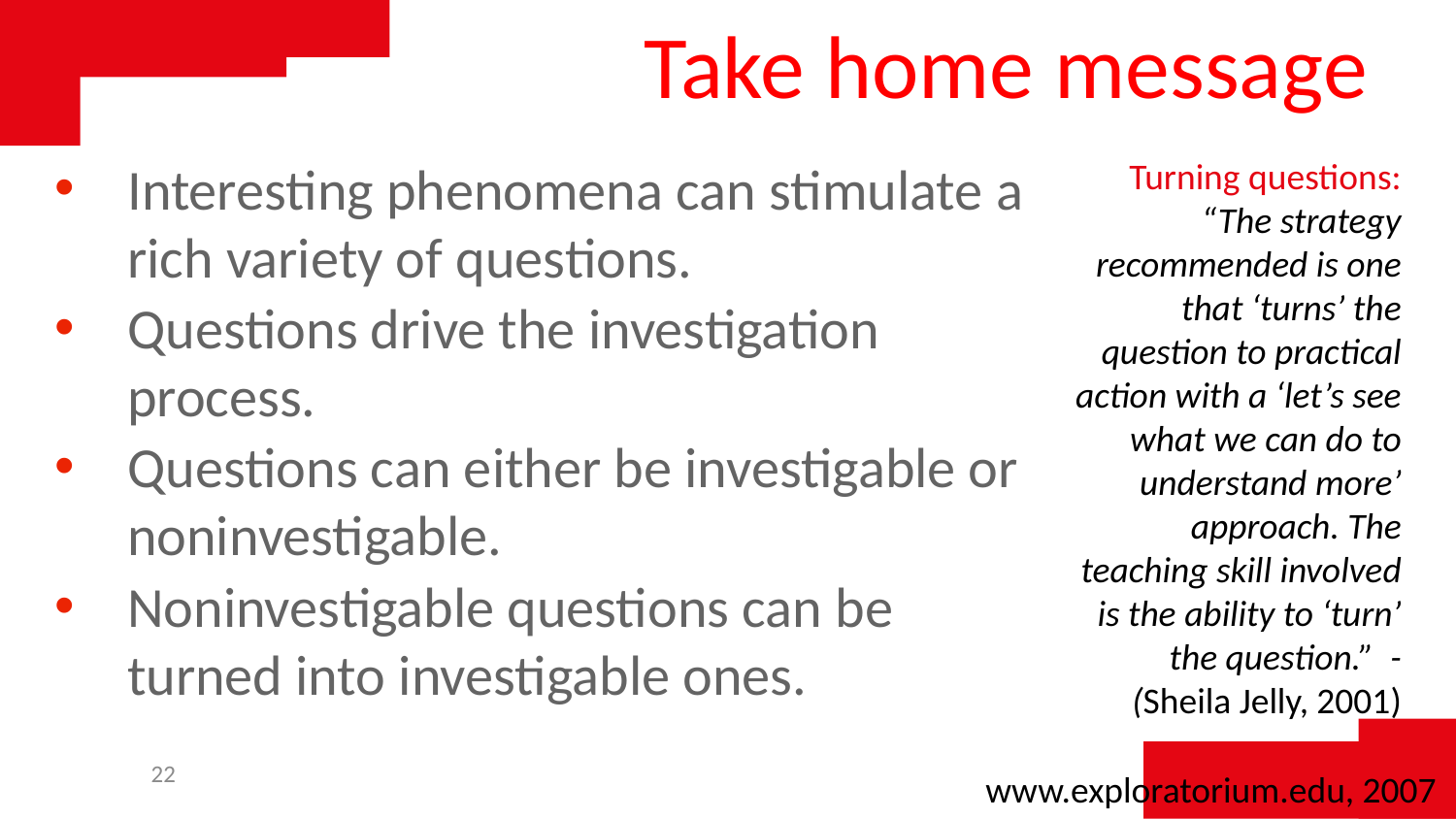

# Take home message
Interesting phenomena can stimulate a rich variety of questions.
Questions drive the investigation process.
Questions can either be investigable or noninvestigable.
Noninvestigable questions can be turned into investigable ones.
Turning questions: “The strategy recommended is one that ‘turns’ the question to practical action with a ‘let’s see what we can do to understand more’ approach. The teaching skill involved is the ability to ‘turn’ the question.”  - (Sheila Jelly, 2001)

22
www.exploratorium.edu, 2007